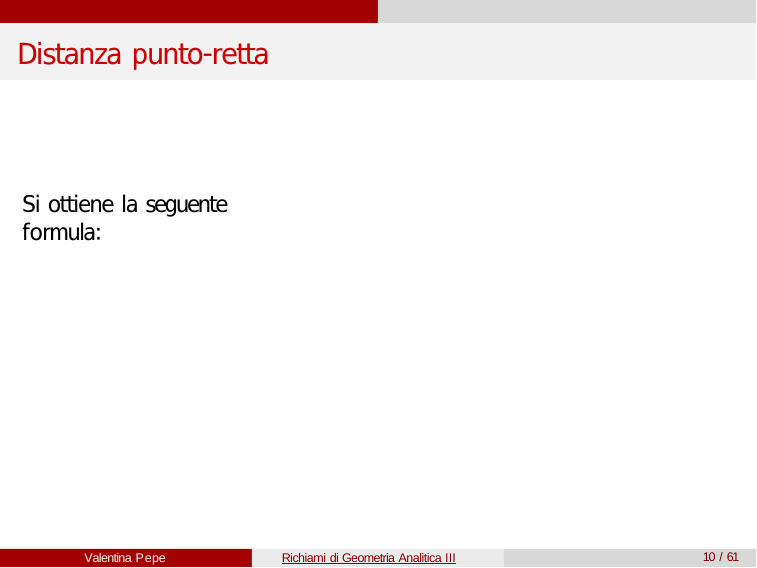

# Distanza punto-retta
Si ottiene la seguente formula:

Valentina Pepe
Richiami di Geometria Analitica III
10 / 61